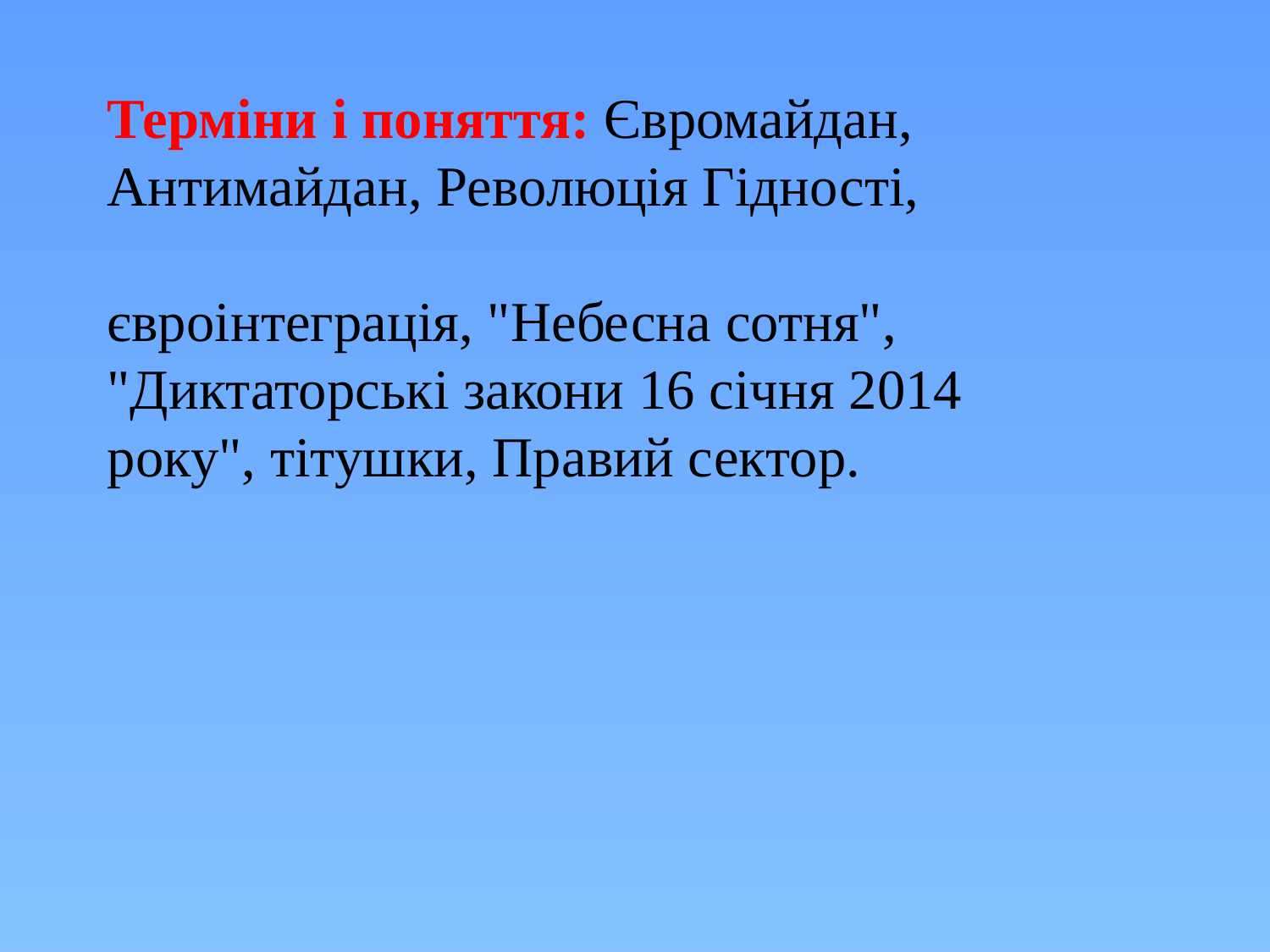

Терміни і поняття: Євромайдан, Антимайдан, Революція Гідності,                                                          євроінтеграція, "Небесна сотня", "Диктаторські закони 16 січня 2014 року", тітушки, Правий сектор.